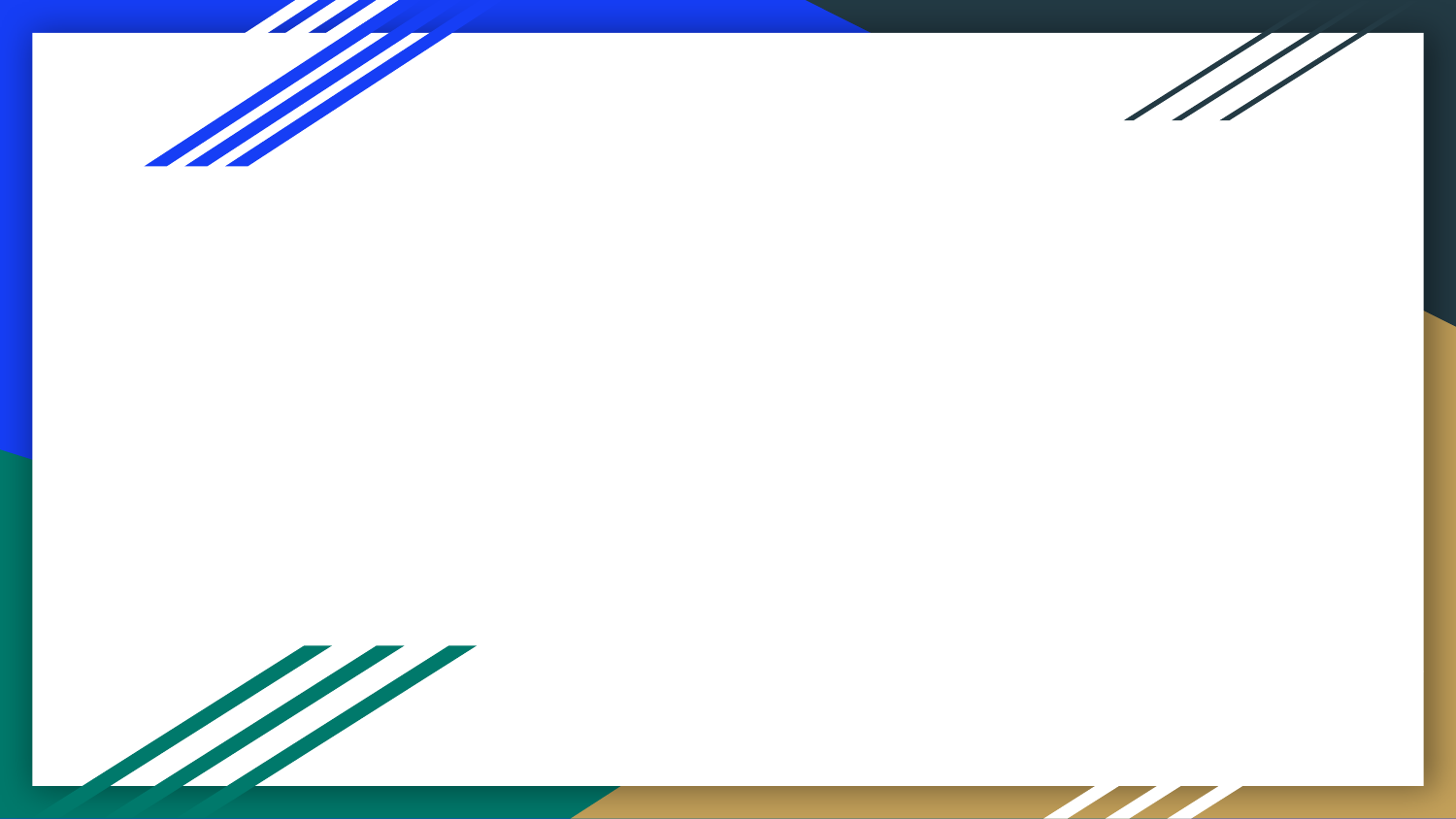

# Участники проекта: дети дошкольного, школьного возраста; воспитатели; учителя; тренера; родители. Тип проекта – творческий. По продолжительности – долгосрочный. По количеству участников – групповой.